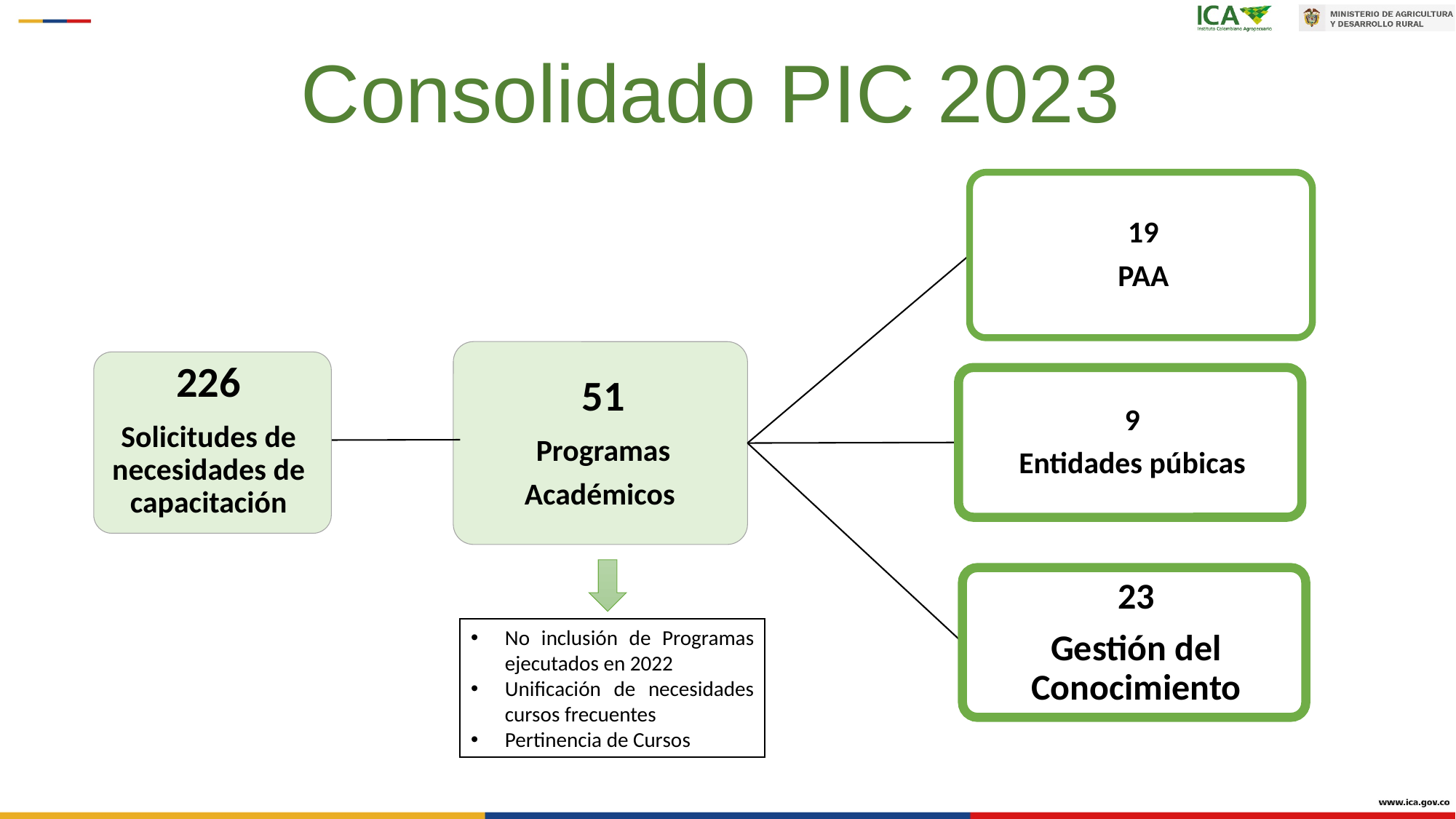

Consolidado PIC 2023

51
Programas
Académicos

19
PAA

9
Entidades púbicas

23
Gestión del Conocimiento

226
Solicitudes de necesidades de capacitación

No inclusión de Programas ejecutados en 2022
Unificación de necesidades cursos frecuentes​
Pertinencia de Cursos